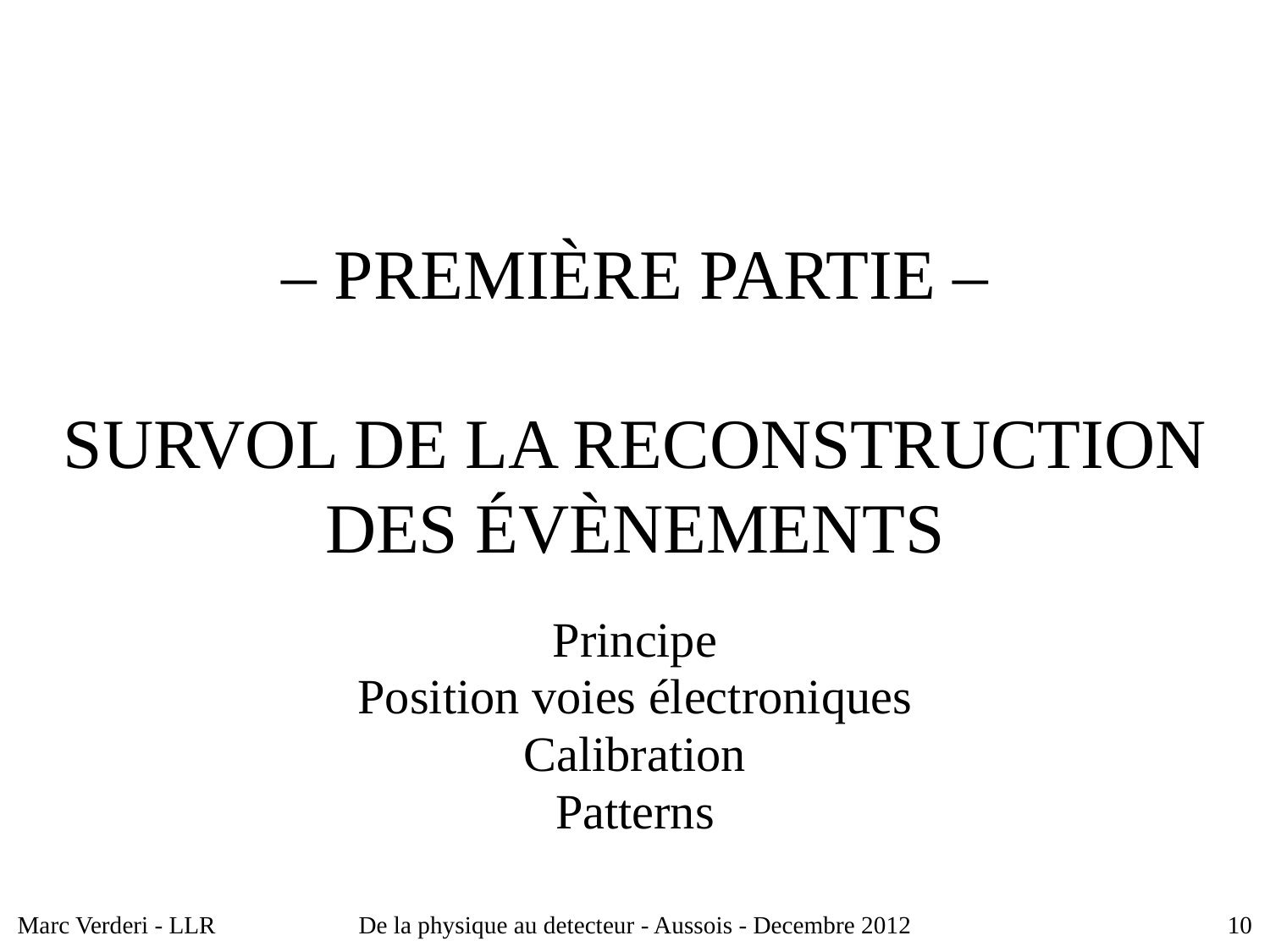

# – PREMIÈRE PARTIE – SURVOL DE LA RECONSTRUCTION DES ÉVÈNEMENTS
Principe
Position voies électroniques
Calibration
Patterns
Marc Verderi - LLR
De la physique au detecteur - Aussois - Decembre 2012
10